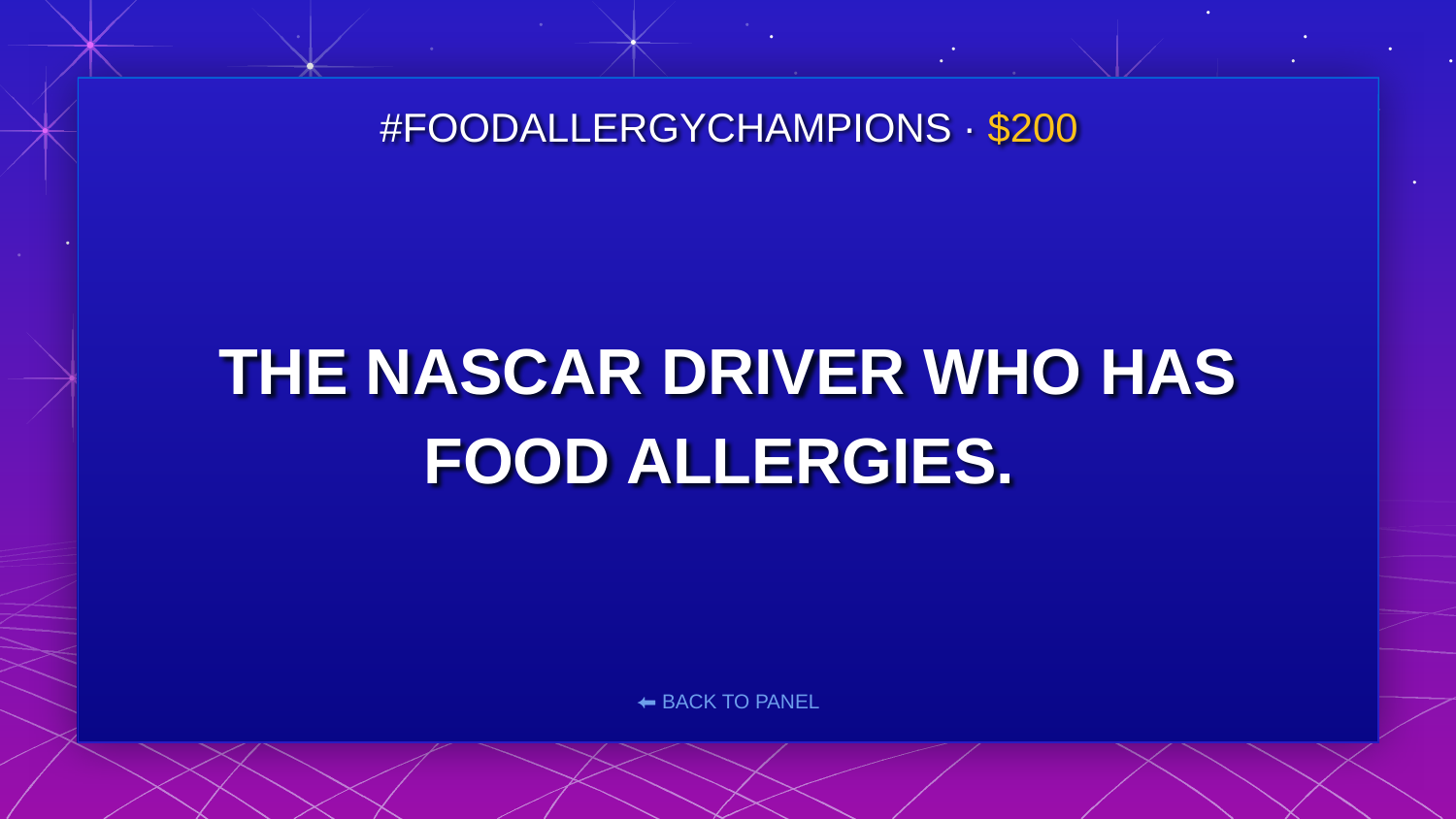

#FOODALLERGYCHAMPIONS · $200
# THE NASCAR DRIVER WHO HAS FOOD ALLERGIES.